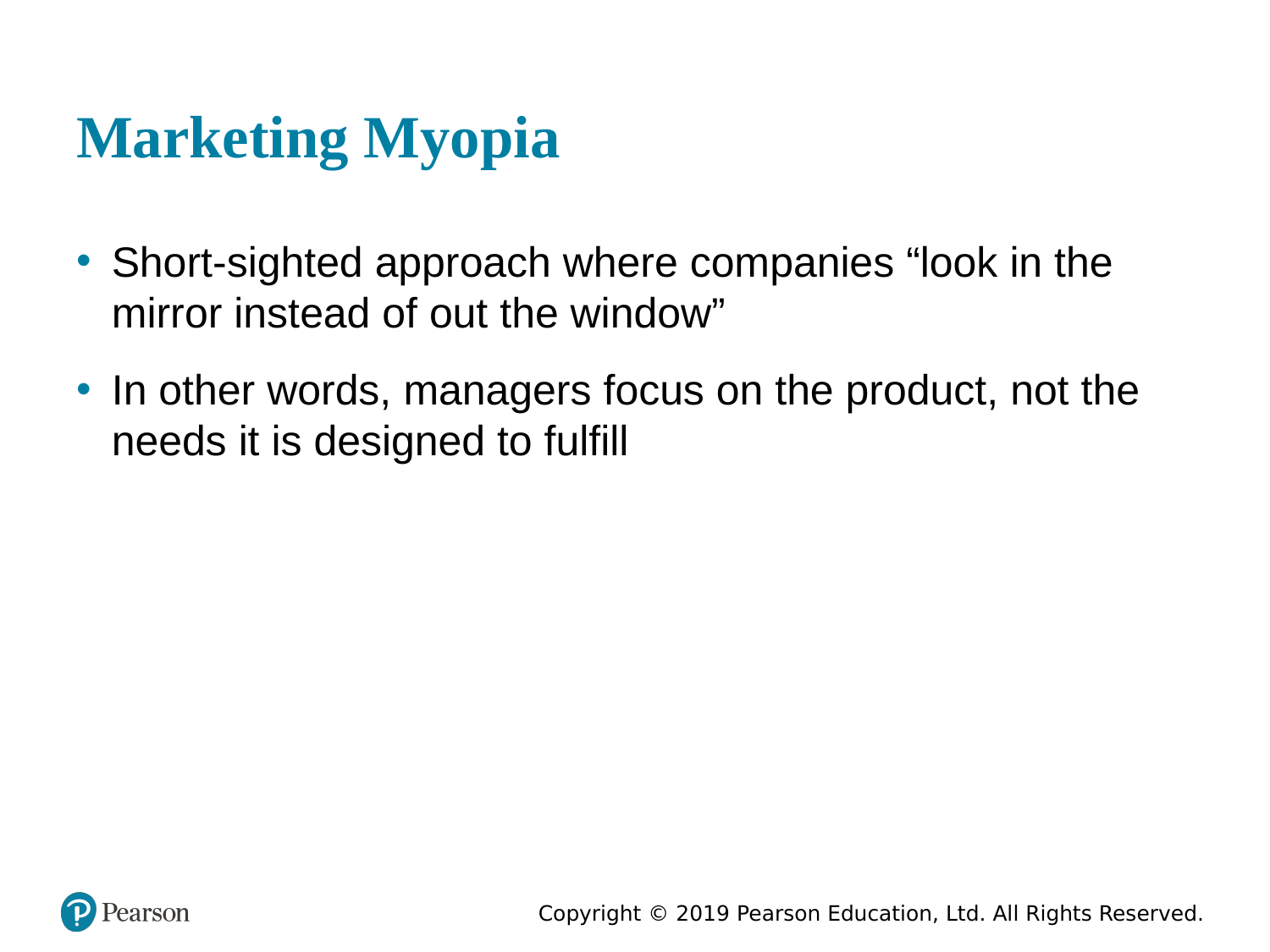

# Marketing Myopia
Short-sighted approach where companies “look in the mirror instead of out the window”
In other words, managers focus on the product, not the needs it is designed to fulfill